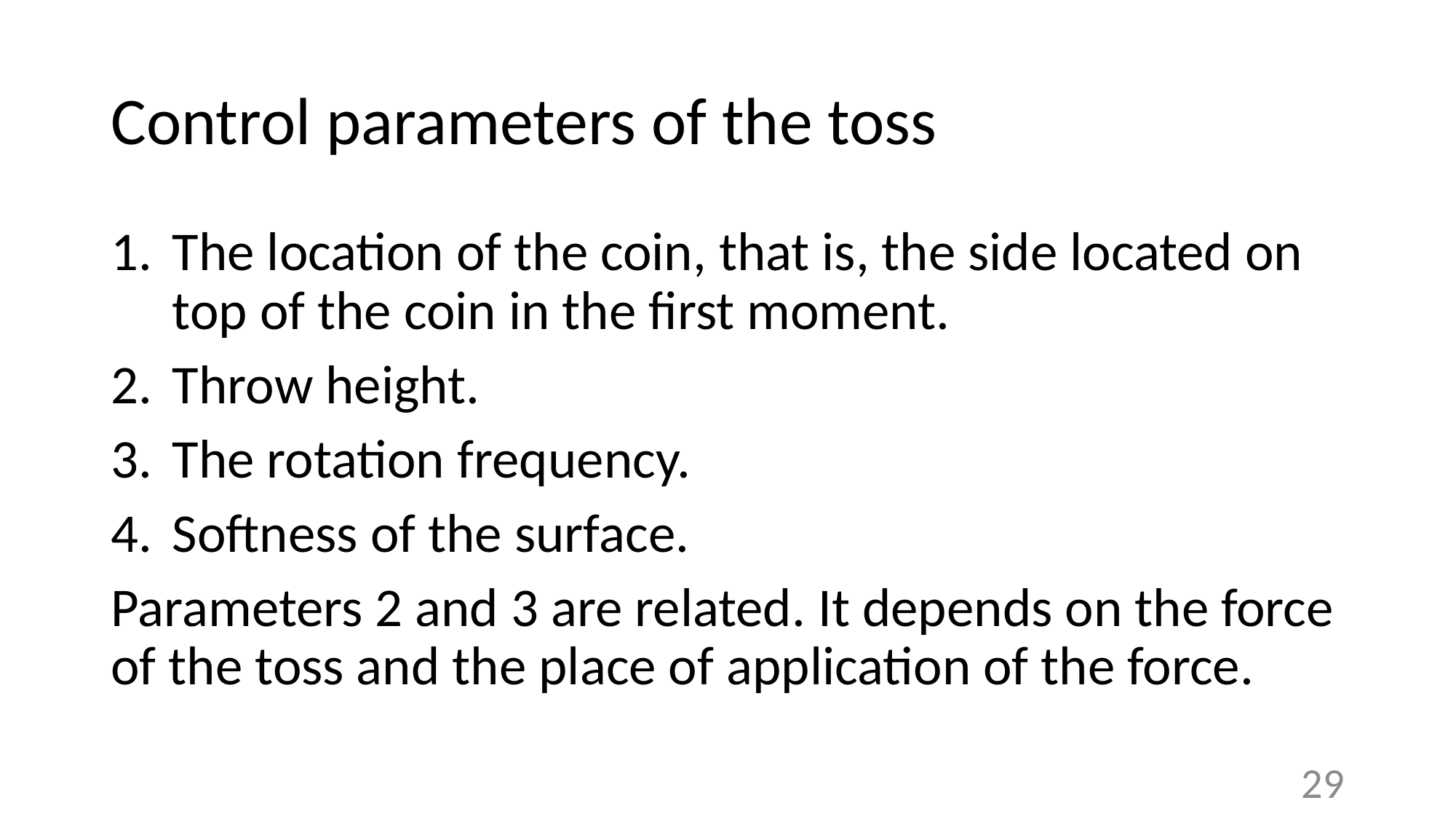

# Control parameters of the toss
The location of the coin, that is, the side located on top of the coin in the first moment.
Throw height.
The rotation frequency.
Softness of the surface.
Parameters 2 and 3 are related. It depends on the force of the toss and the place of application of the force.

29